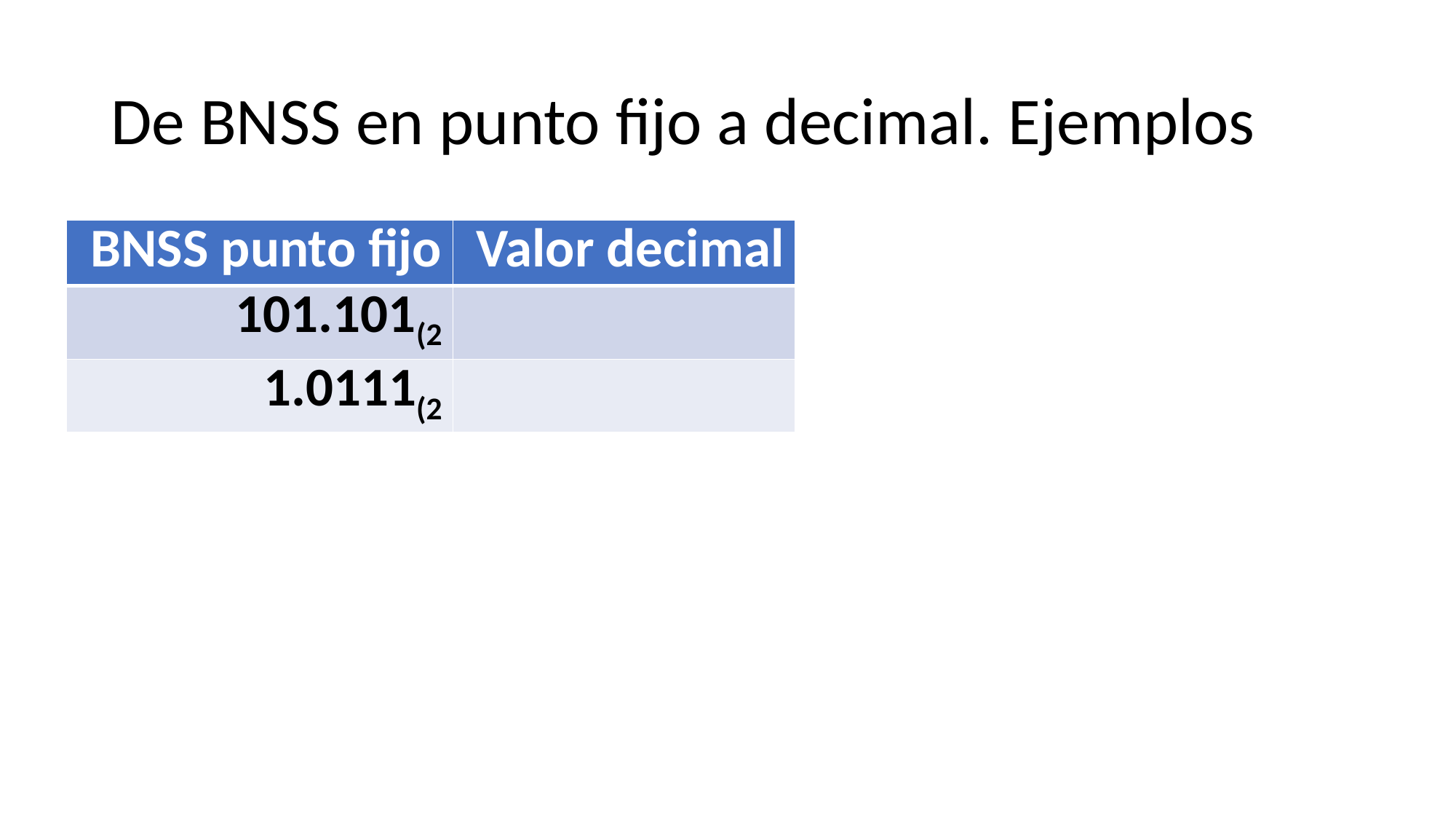

# De BNSS en punto fijo a decimal. Ejemplos
| BNSS punto fijo | Valor decimal |
| --- | --- |
| 101.101(2 |  |
| 1.0111(2 |  |